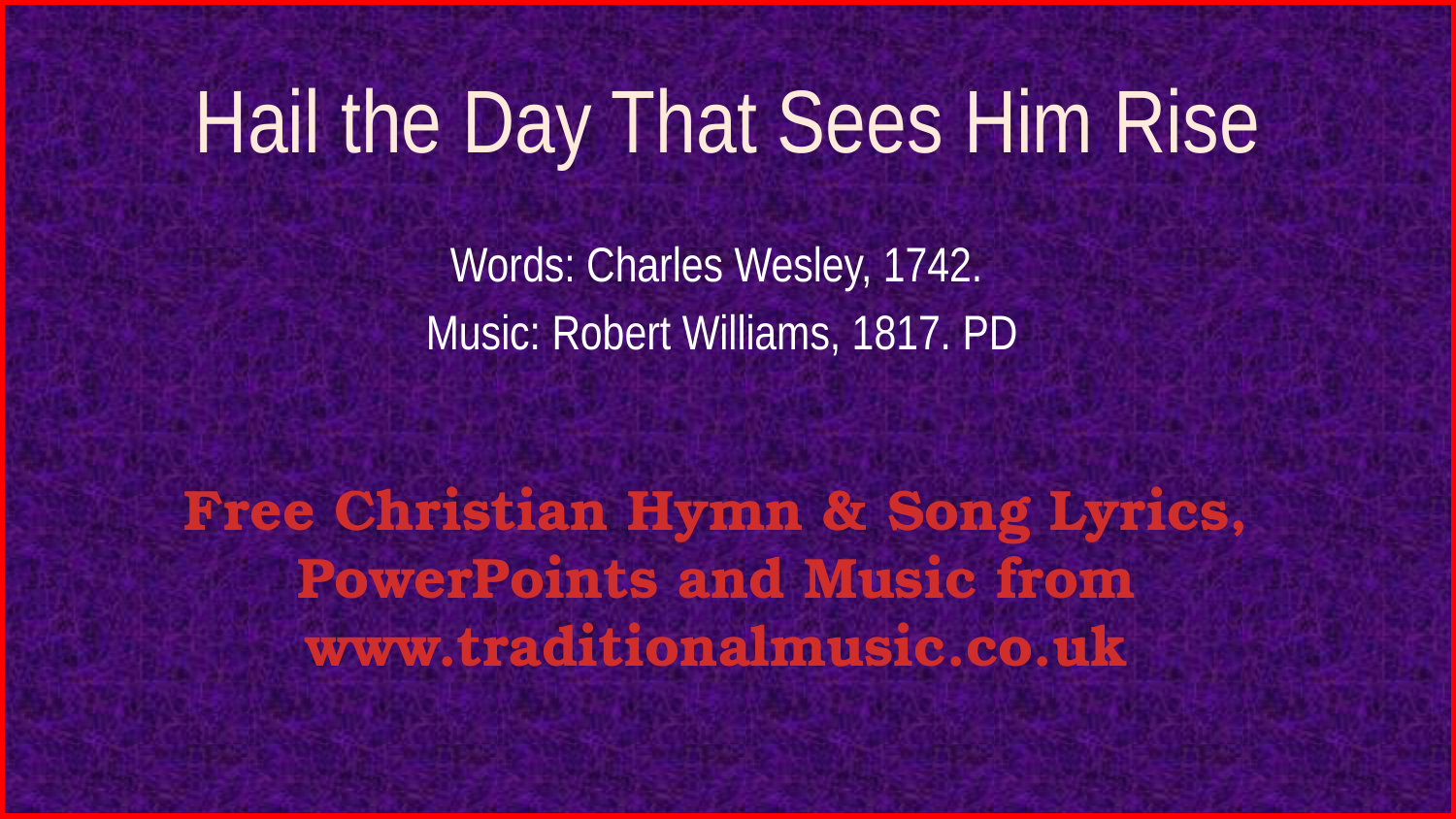

# Hail the Day That Sees Him Rise
Words: Charles Wesley, 1742.
Music: Robert Williams, 1817. PD